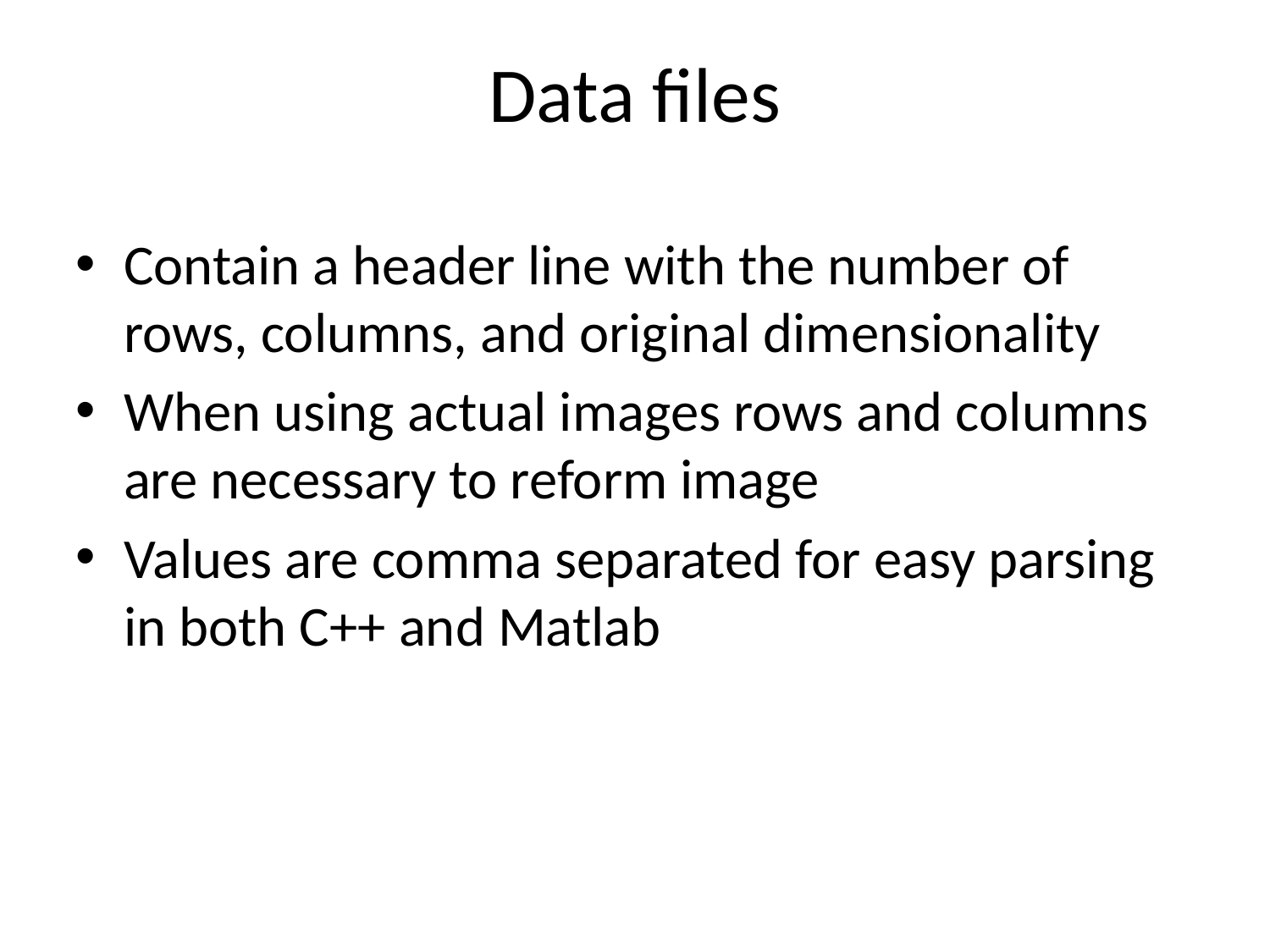

# Data files
Contain a header line with the number of rows, columns, and original dimensionality
When using actual images rows and columns are necessary to reform image
Values are comma separated for easy parsing in both C++ and Matlab